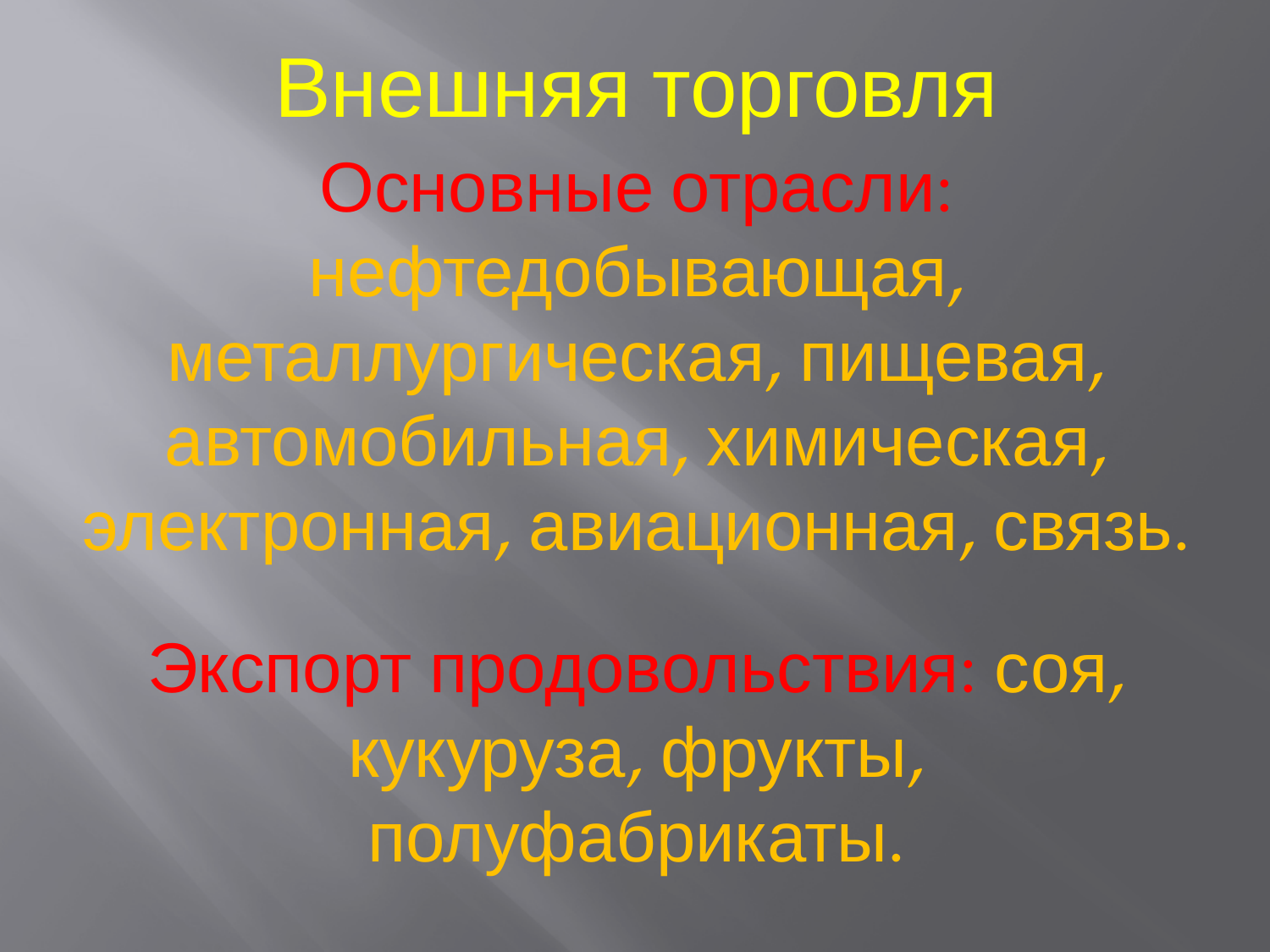

Внешняя торговля
Основные отрасли: нефтедобывающая, металлургическая, пищевая, автомобильная, химическая, электронная, авиационная, связь.
Экспорт продовольствия: соя, кукуруза, фрукты, полуфабрикаты.